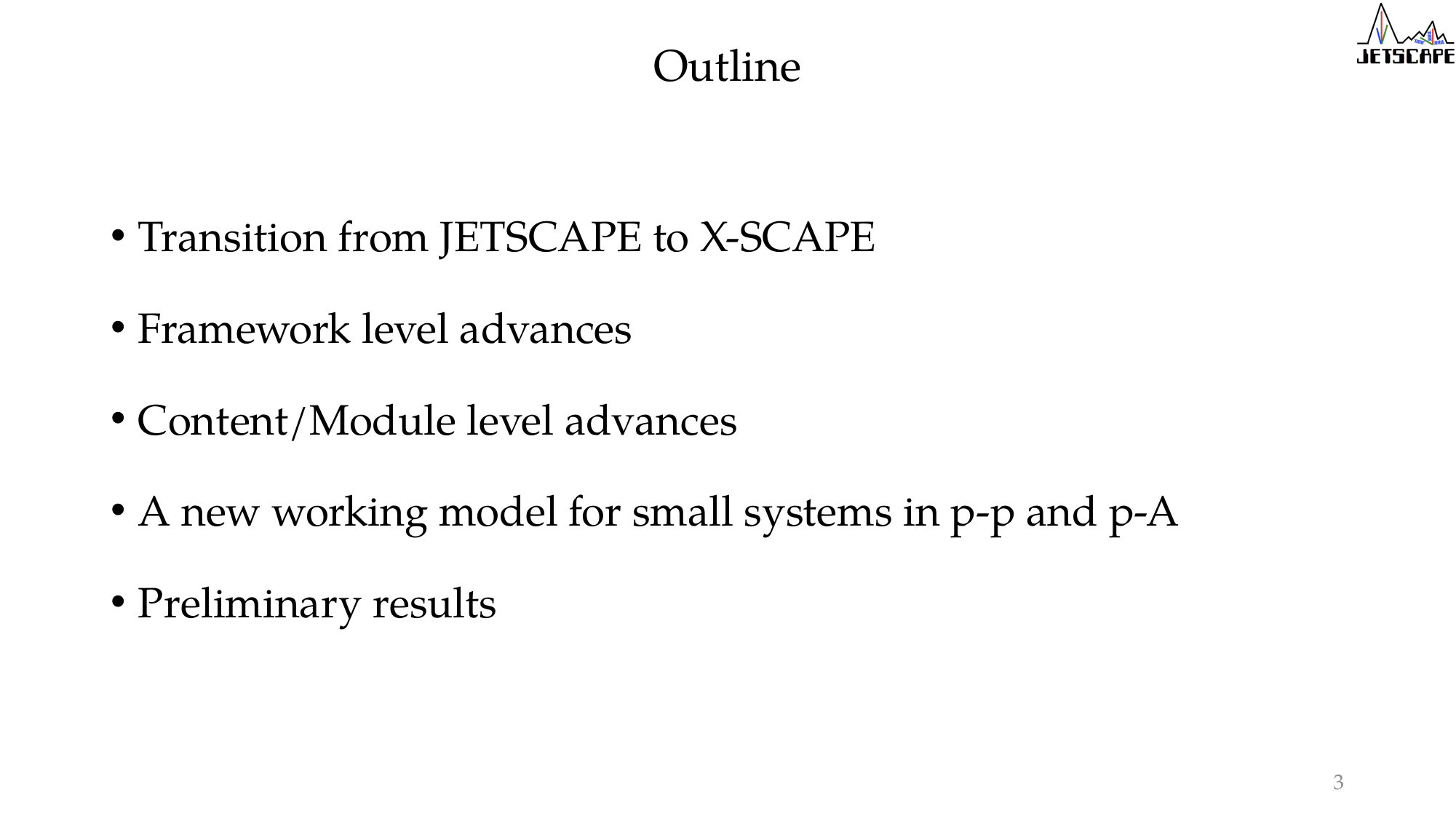

# Outline
Transition from JETSCAPE to X-SCAPE
Framework level advances
Content/Module level advances
A new working model for small systems in p-p and p-A
Preliminary results
3